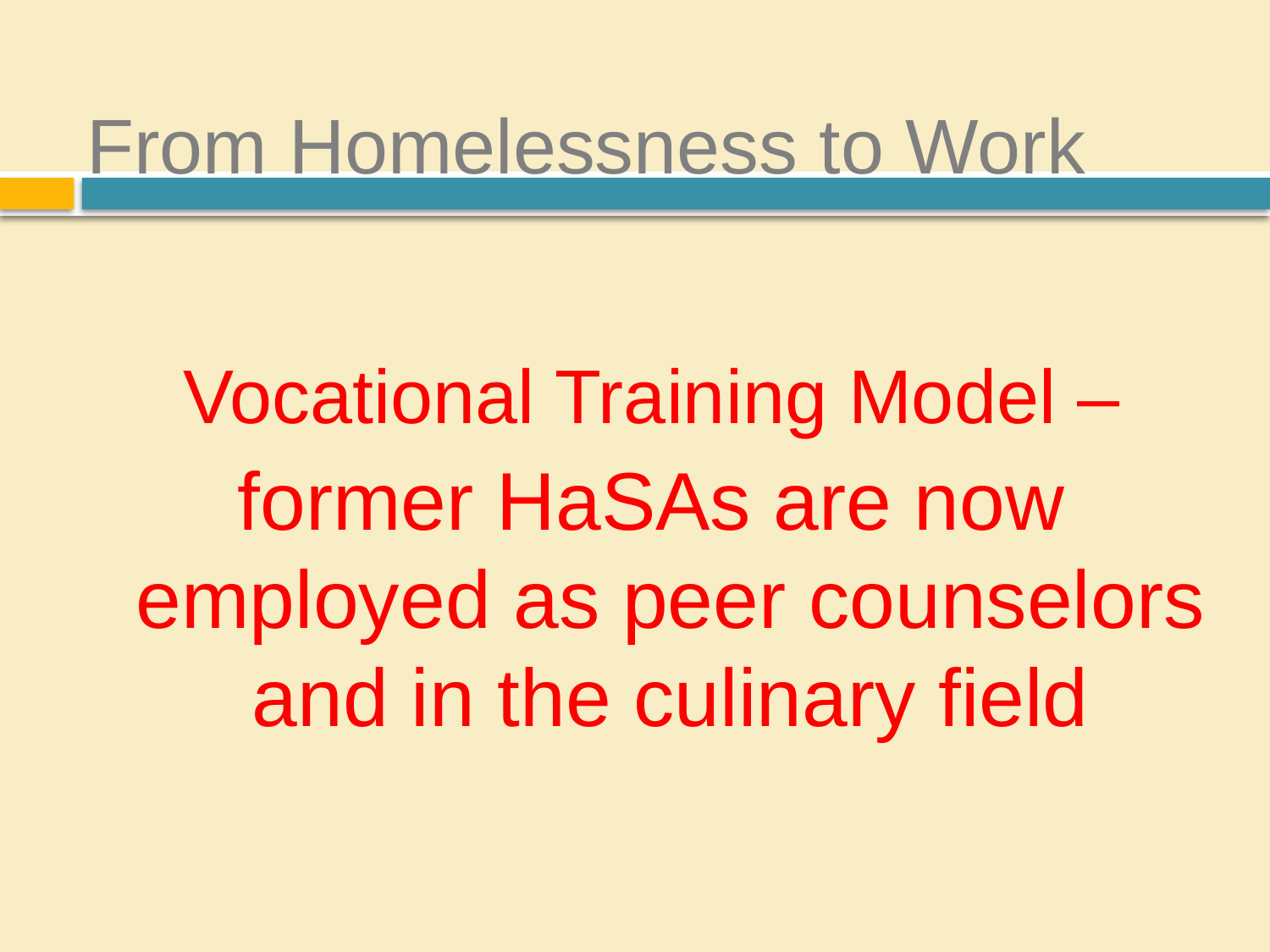

# From Homelessness to Work

Vocational Training Model –
former HaSAs are now employed as peer counselors and in the culinary field